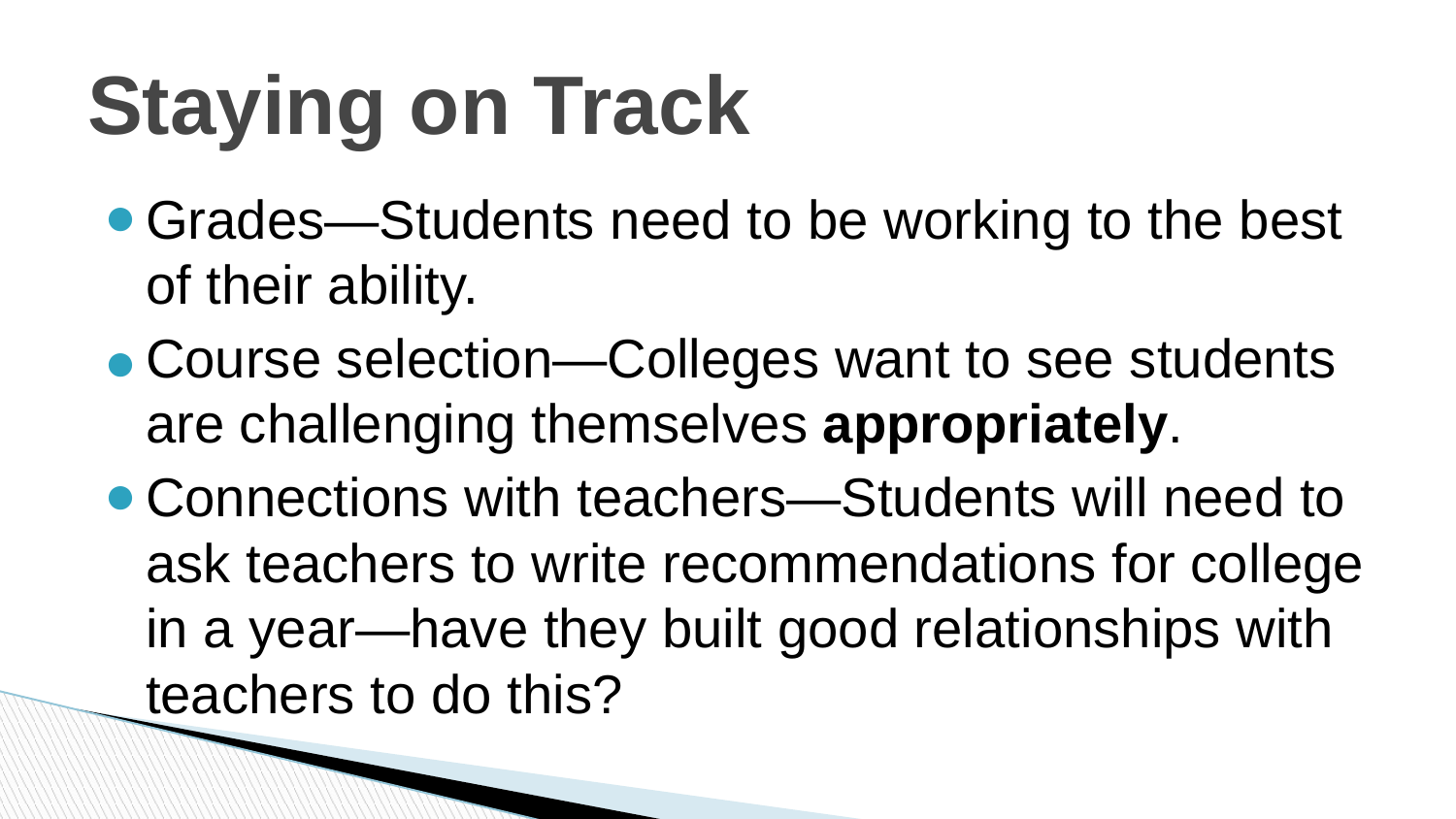

# Staying on Track
Grades—Students need to be working to the best of their ability.
Course selection—Colleges want to see students are challenging themselves appropriately.
Connections with teachers—Students will need to ask teachers to write recommendations for college in a year—have they built good relationships with teachers to do this?